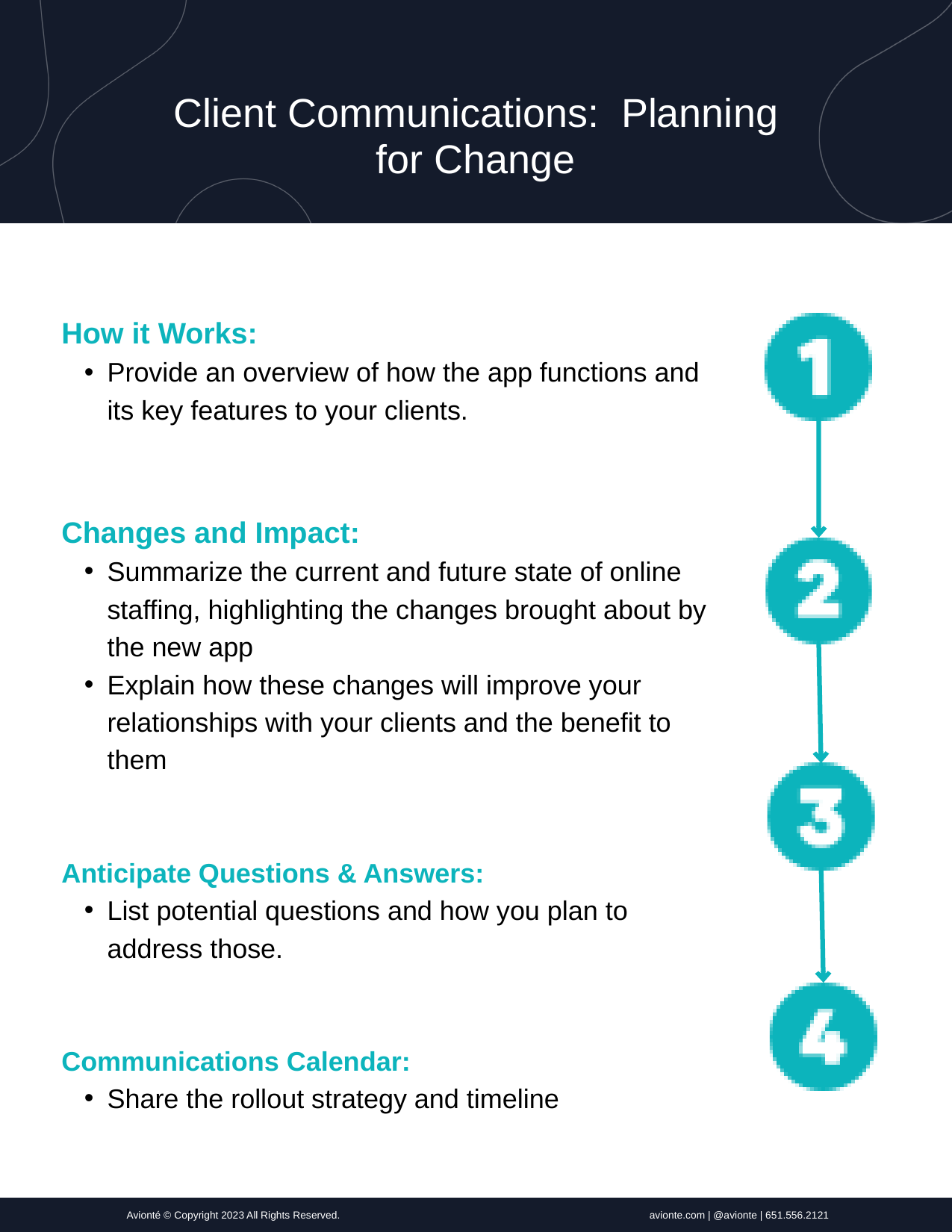

Client Communications:  Planning for Change
How it Works:
Provide an overview of how the app functions and its key features to your clients.

Changes and Impact:
Summarize the current and future state of online staffing, highlighting the changes brought about by the new app
Explain how these changes will improve your relationships with your clients and the benefit to them

Anticipate Questions & Answers:
List potential questions and how you plan to address those.

Communications Calendar:
Share the rollout strategy and timeline

Avionté © Copyright 2023 All Rights Reserved.
avionte.com | @avionte | 651.556.2121